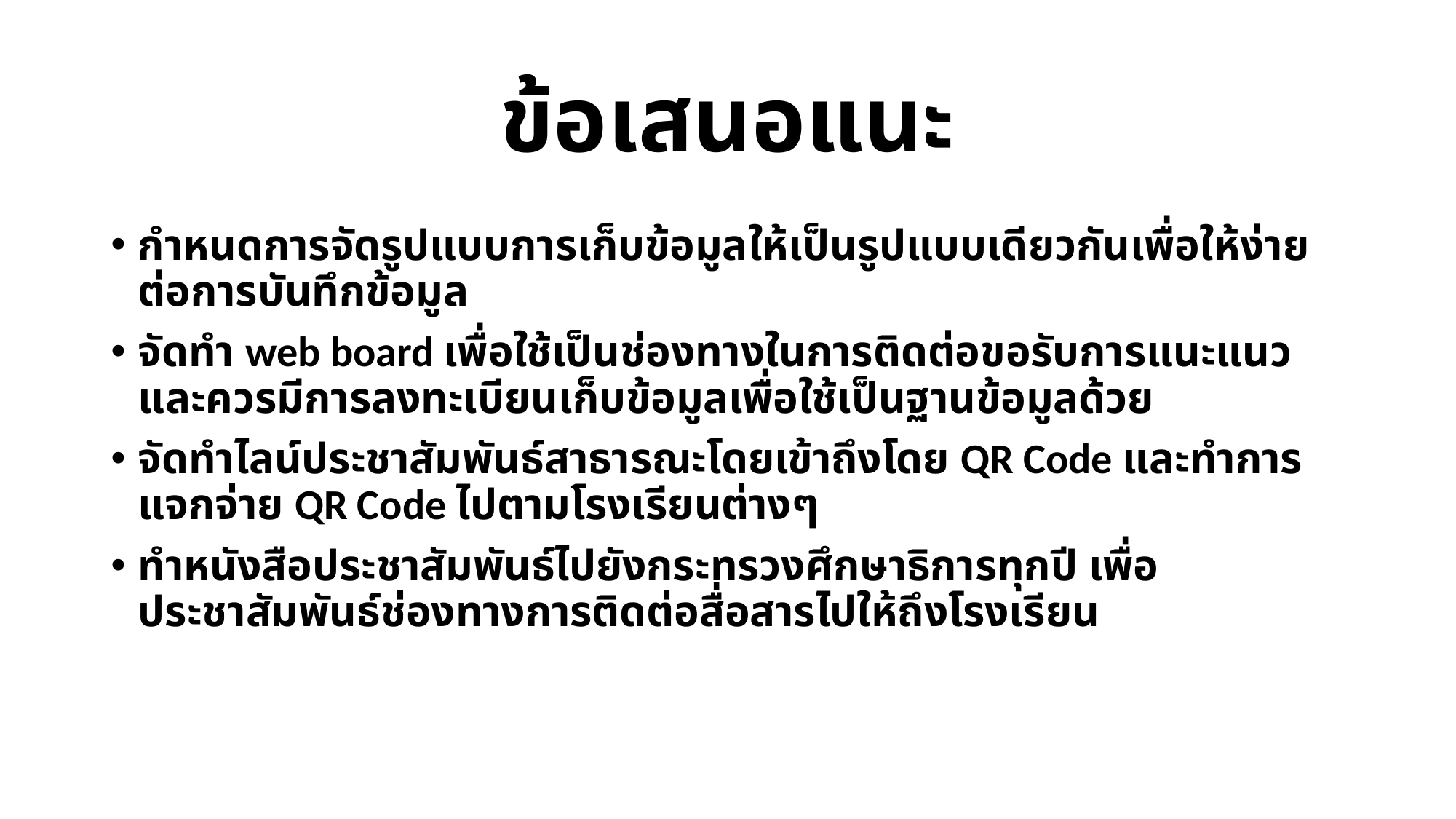

# ข้อเสนอแนะ
กำหนดการจัดรูปแบบการเก็บข้อมูลให้เป็นรูปแบบเดียวกันเพื่อให้ง่ายต่อการบันทึกข้อมูล
จัดทำ web board เพื่อใช้เป็นช่องทางในการติดต่อขอรับการแนะแนว และควรมีการลงทะเบียนเก็บข้อมูลเพื่อใช้เป็นฐานข้อมูลด้วย
จัดทำไลน์ประชาสัมพันธ์สาธารณะโดยเข้าถึงโดย QR Code และทำการแจกจ่าย QR Code ไปตามโรงเรียนต่างๆ
ทำหนังสือประชาสัมพันธ์ไปยังกระทรวงศึกษาธิการทุกปี เพื่อประชาสัมพันธ์ช่องทางการติดต่อสื่อสารไปให้ถึงโรงเรียน